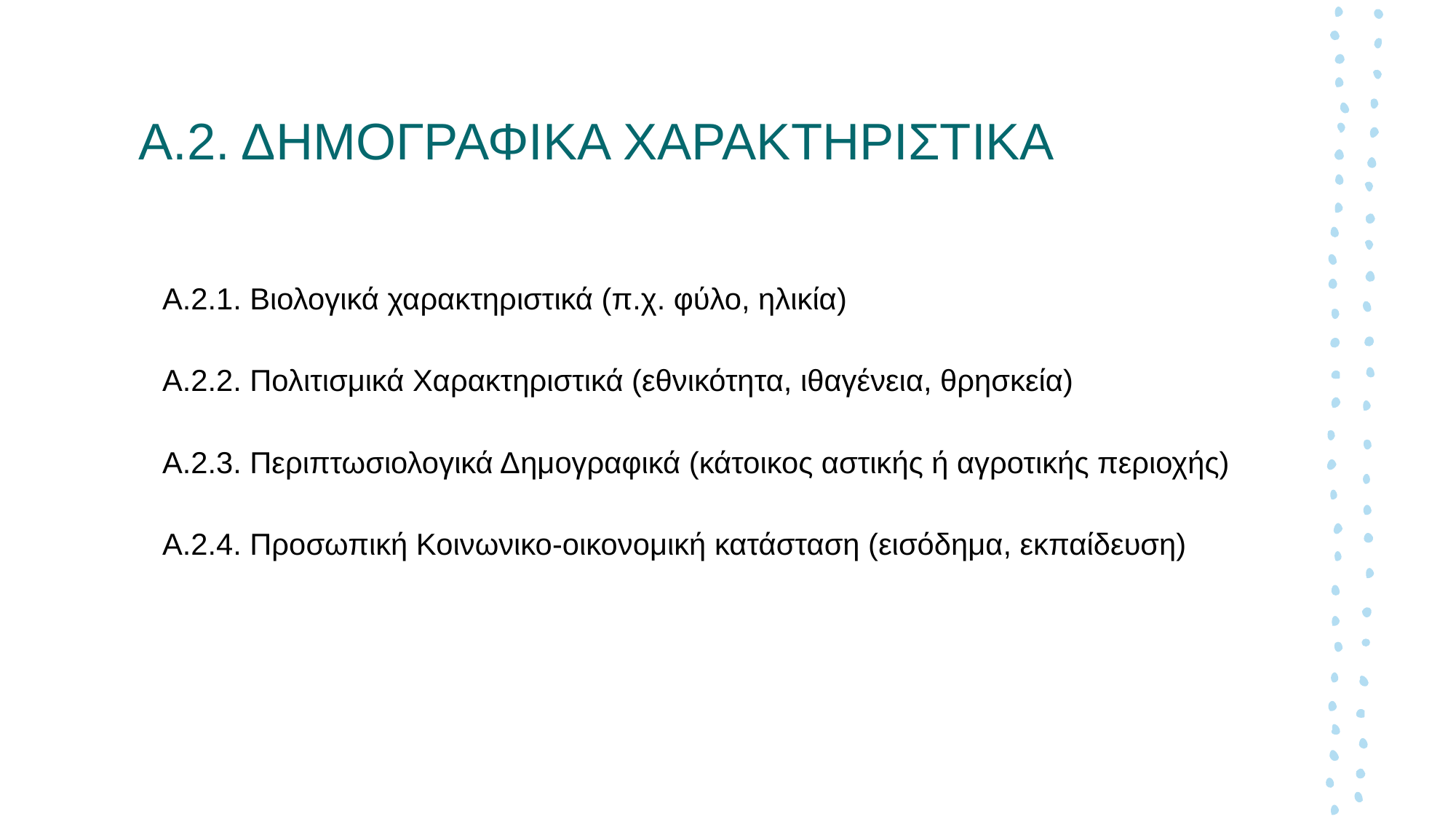

# Α.2. ΔΗΜΟΓΡΑΦΙΚΑ ΧΑΡΑΚΤΗΡΙΣΤΙΚΑ
Α.2.1. Βιολογικά χαρακτηριστικά (π.χ. φύλο, ηλικία)
Α.2.2. Πολιτισμικά Χαρακτηριστικά (εθνικότητα, ιθαγένεια, θρησκεία)
Α.2.3. Περιπτωσιολογικά Δημογραφικά (κάτοικος αστικής ή αγροτικής περιοχής)
Α.2.4. Προσωπική Κοινωνικο-οικονομική κατάσταση (εισόδημα, εκπαίδευση)